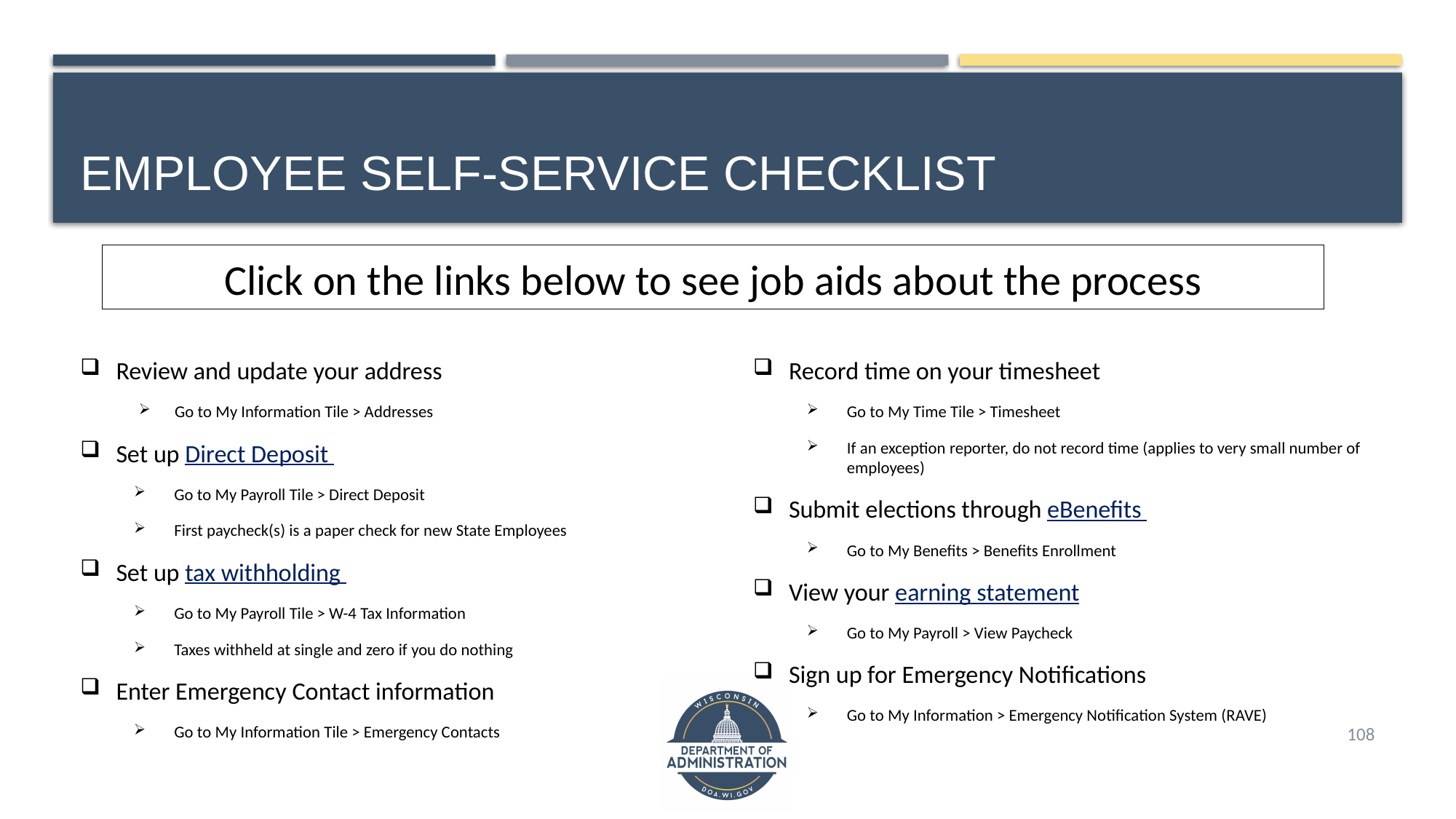

# Employee self-service checklist
Click on the links below to see job aids about the process
Review and update your address
Go to My Information Tile > Addresses
Set up Direct Deposit
Go to My Payroll Tile > Direct Deposit
First paycheck(s) is a paper check for new State Employees
Set up tax withholding
Go to My Payroll Tile > W-4 Tax Information
Taxes withheld at single and zero if you do nothing
Enter Emergency Contact information
Go to My Information Tile > Emergency Contacts
Record time on your timesheet
Go to My Time Tile > Timesheet
If an exception reporter, do not record time (applies to very small number of employees)
Submit elections through eBenefits
Go to My Benefits > Benefits Enrollment
View your earning statement
Go to My Payroll > View Paycheck
Sign up for Emergency Notifications
Go to My Information > Emergency Notification System (RAVE)

108